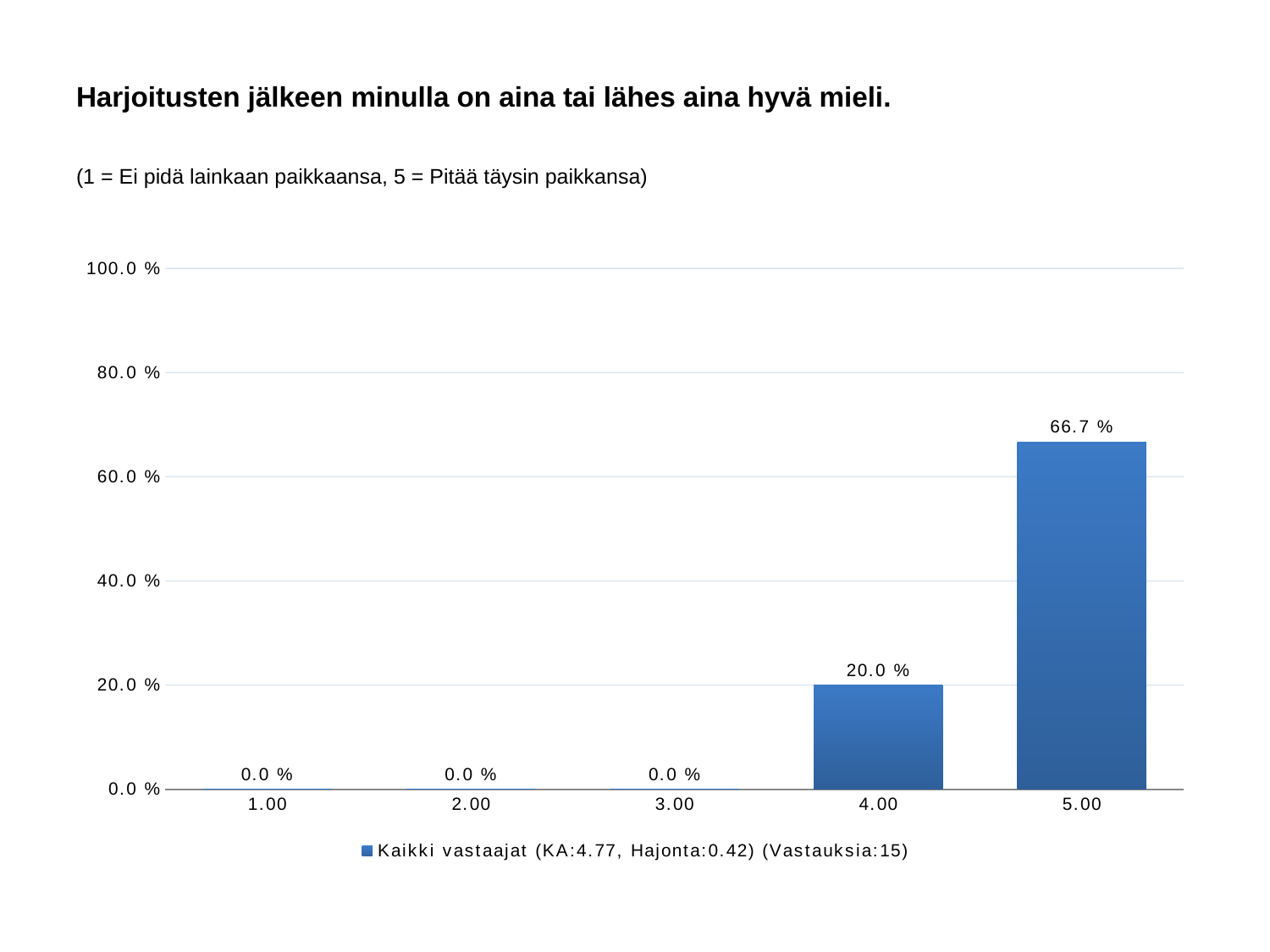

# Harjoitusten jälkeen minulla on aina tai lähes aina hyvä mieli.
(1 = Ei pidä lainkaan paikkaansa, 5 = Pitää täysin paikkansa)

### Chart

| Category | Kaikki vastaajat (KA:4.77, Hajonta:0.42) (Vastauksia:15) |
|---|---|
| 1.00 | 0.0 |
| 2.00 | 0.0 |
| 3.00 | 0.0 |
| 4.00 | 0.2 |
| 5.00 | 0.667 |